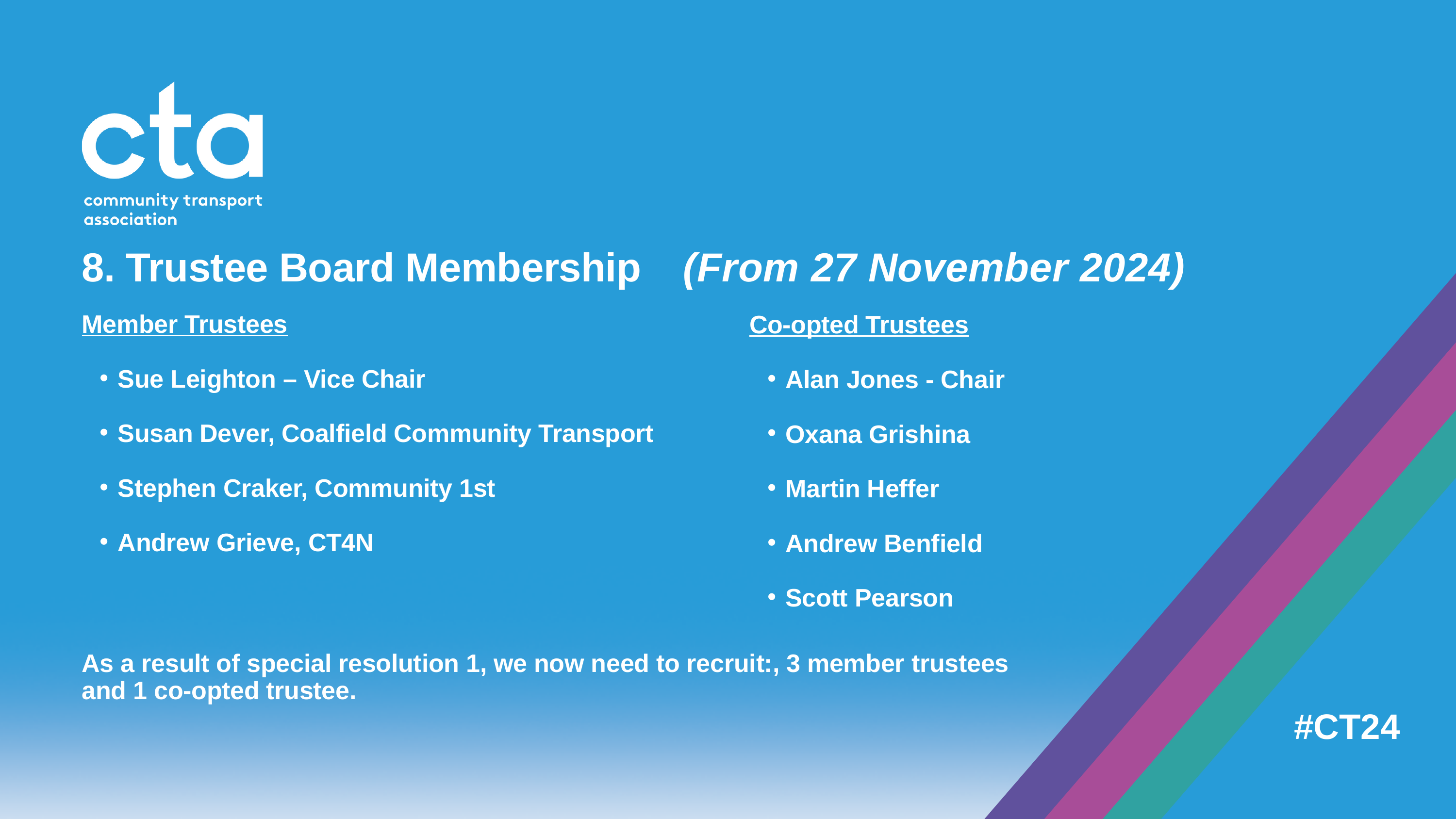

8. Trustee Board Membership
(From 27 November 2024)
Member Trustees

Sue Leighton – Vice Chair

Susan Dever, Coalfield Community Transport

Stephen Craker, Community 1st

Andrew Grieve, CT4N

Co-opted Trustees

Alan Jones - Chair

Oxana Grishina

Martin Heffer

Andrew Benfield

Scott Pearson

As a result of special resolution 1, we now need to recruit:, 3 member trustees and 1 co-opted trustee.
#CT24